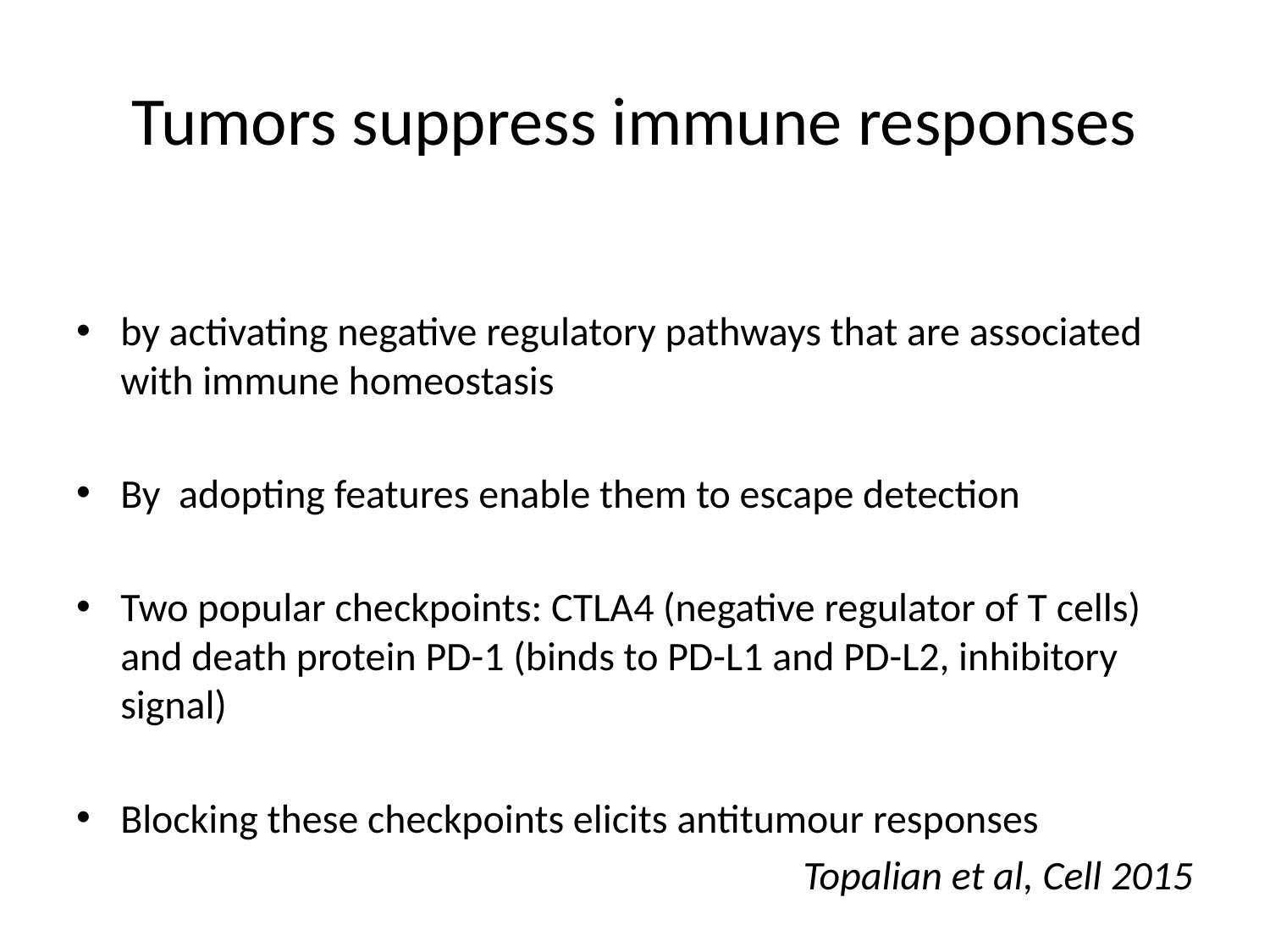

# Tumors suppress immune responses
by activating negative regulatory pathways that are associated with immune homeostasis

By  adopting features enable them to escape detection

Two popular checkpoints: CTLA4 (negative regulator of T cells) and death protein PD-1 (binds to PD-L1 and PD-L2, inhibitory signal)

Blocking these checkpoints elicits antitumour responses
Topalian et al, Cell 2015